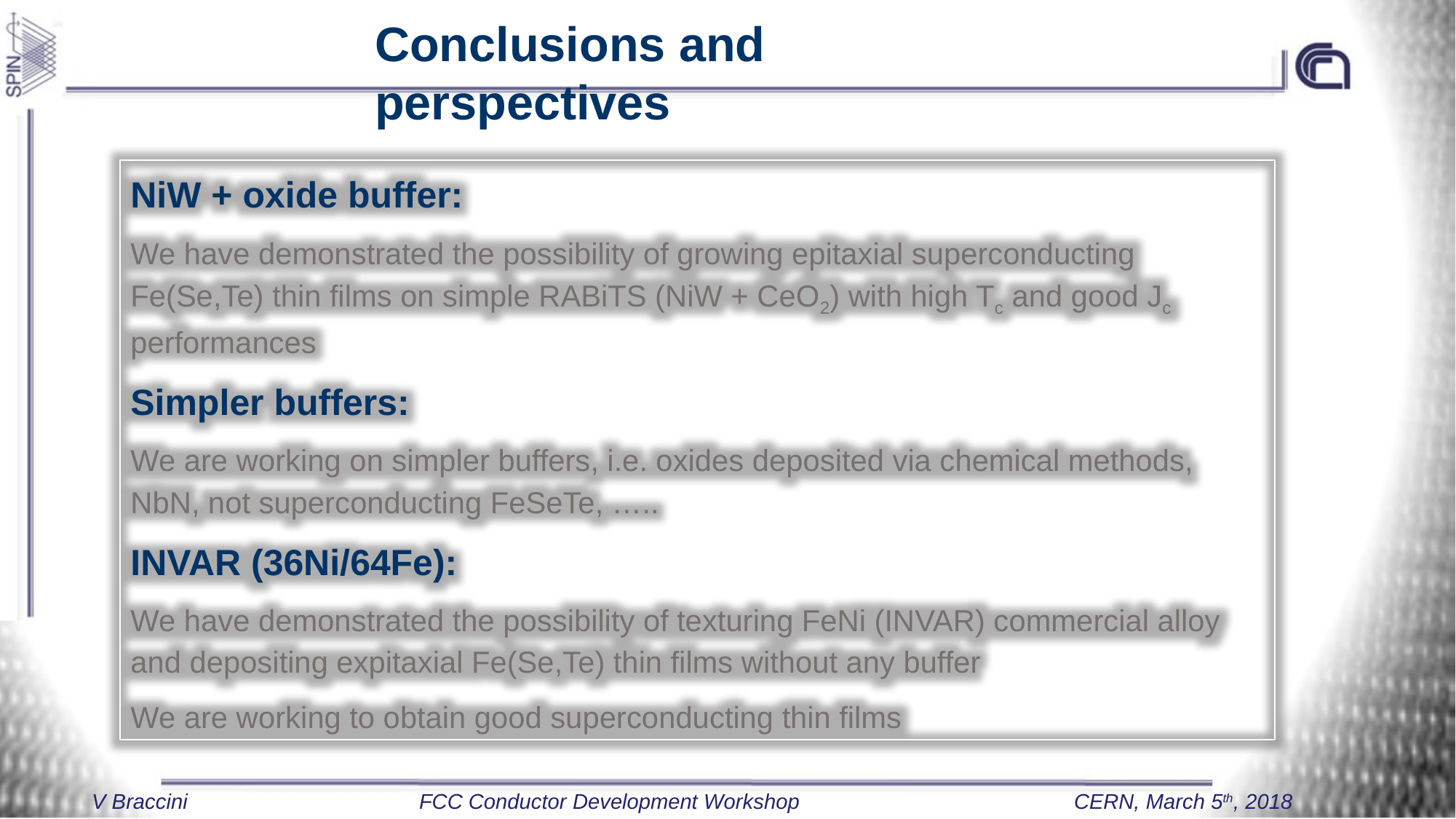

Conclusions and perspectives
NiW + oxide buffer:
We have demonstrated the possibility of growing epitaxial superconducting Fe(Se,Te) thin films on simple RABiTS (NiW + CeO2) with high Tc and good Jc performances
Simpler buffers:
We are working on simpler buffers, i.e. oxides deposited via chemical methods, NbN, not superconducting FeSeTe, …..
INVAR (36Ni/64Fe):
We have demonstrated the possibility of texturing FeNi (INVAR) commercial alloy and depositing expitaxial Fe(Se,Te) thin films without any buffer
We are working to obtain good superconducting thin films
V Braccini			FCC Conductor Development Workshop			CERN, March 5th, 2018